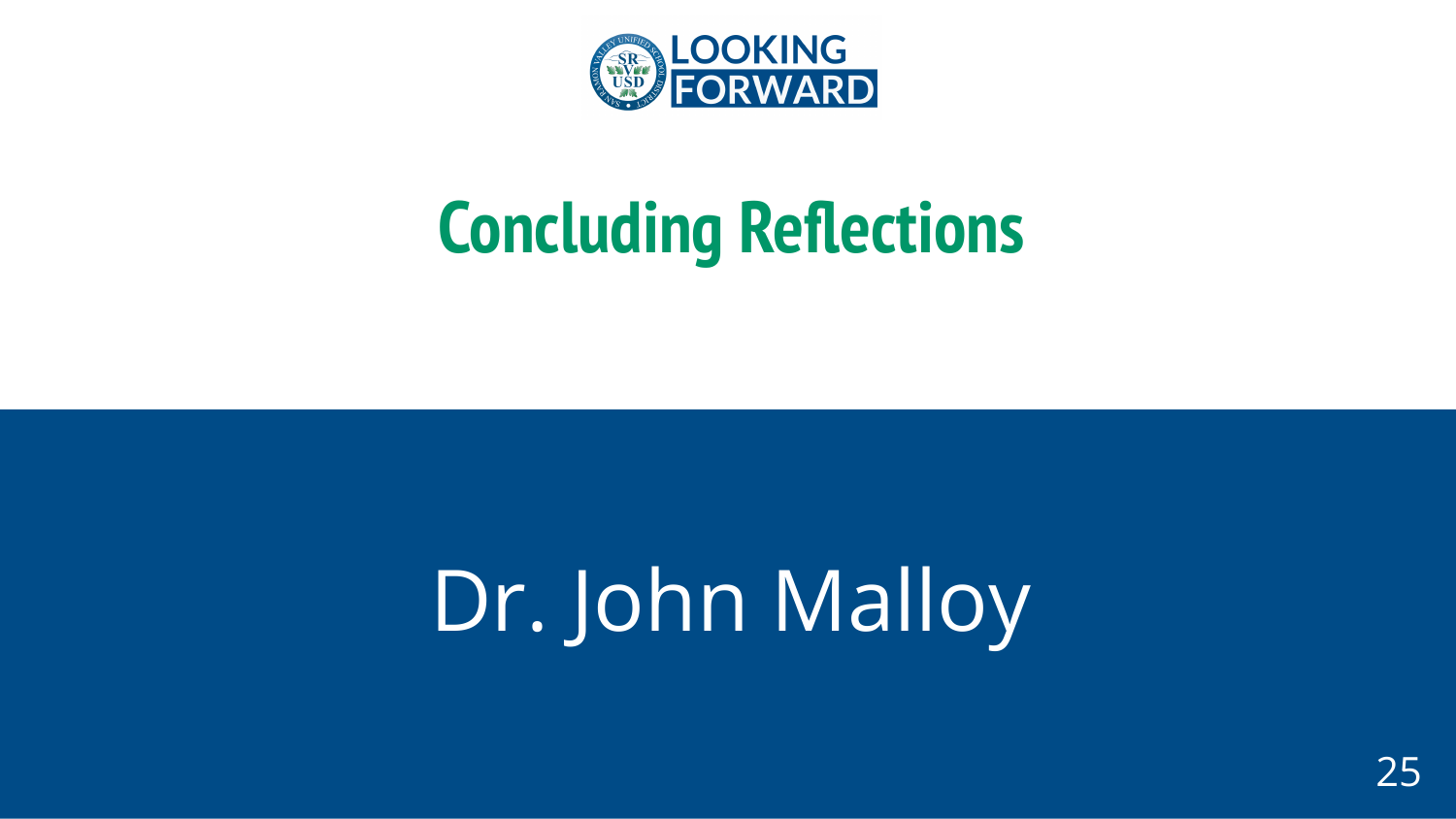

# Concluding Reflections
Dr. John Malloy
25